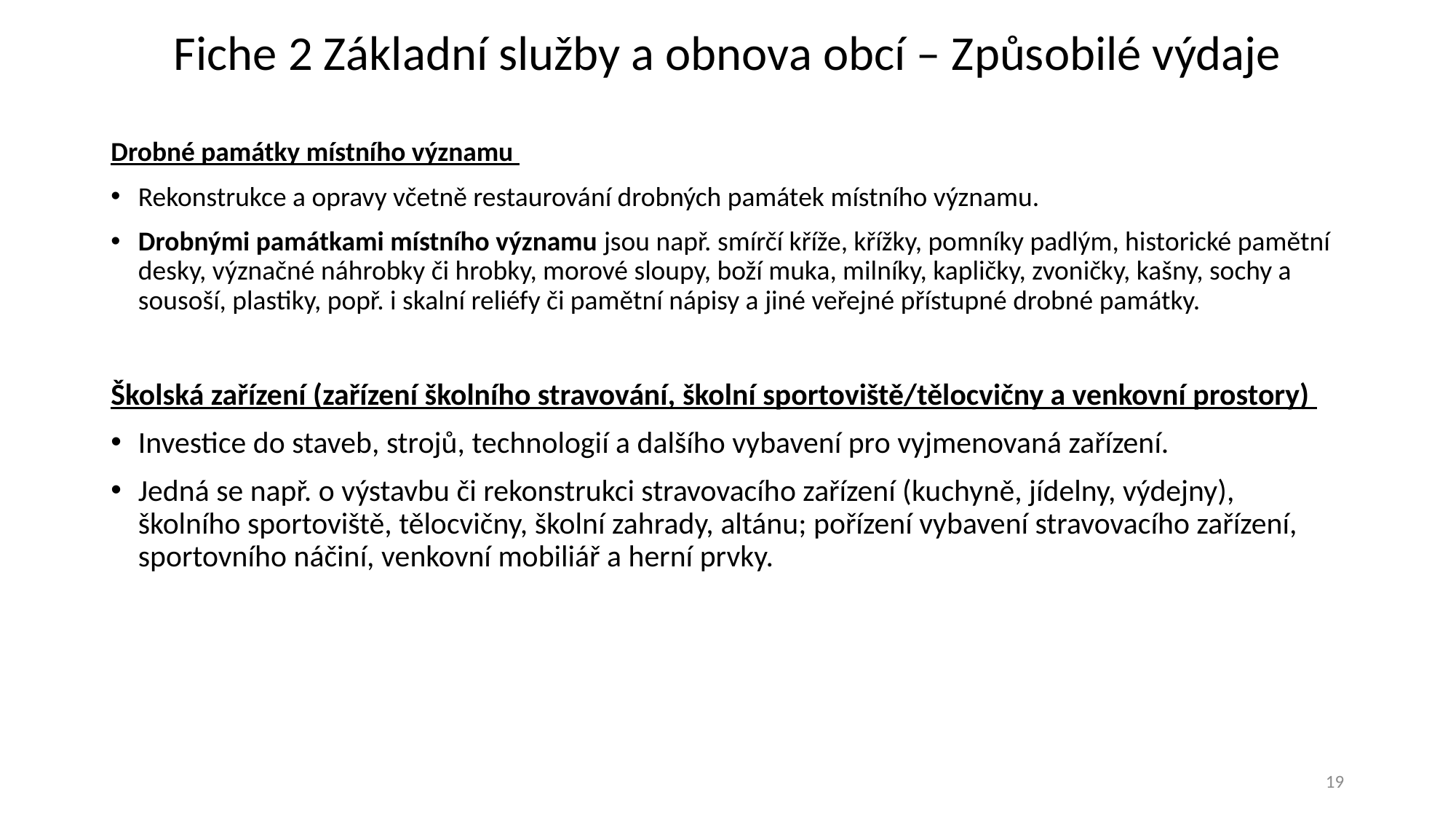

# Fiche 2 Základní služby a obnova obcí – Způsobilé výdaje

Drobné památky místního významu
Rekonstrukce a opravy včetně restaurování drobných památek místního významu.
Drobnými památkami místního významu jsou např. smírčí kříže, křížky, pomníky padlým, historické pamětní desky, význačné náhrobky či hrobky, morové sloupy, boží muka, milníky, kapličky, zvoničky, kašny, sochy a sousoší, plastiky, popř. i skalní reliéfy či pamětní nápisy a jiné veřejné přístupné drobné památky.

Školská zařízení (zařízení školního stravování, školní sportoviště/tělocvičny a venkovní prostory)
Investice do staveb, strojů, technologií a dalšího vybavení pro vyjmenovaná zařízení.
Jedná se např. o výstavbu či rekonstrukci stravovacího zařízení (kuchyně, jídelny, výdejny), školního sportoviště, tělocvičny, školní zahrady, altánu; pořízení vybavení stravovacího zařízení, sportovního náčiní, venkovní mobiliář a herní prvky.
19